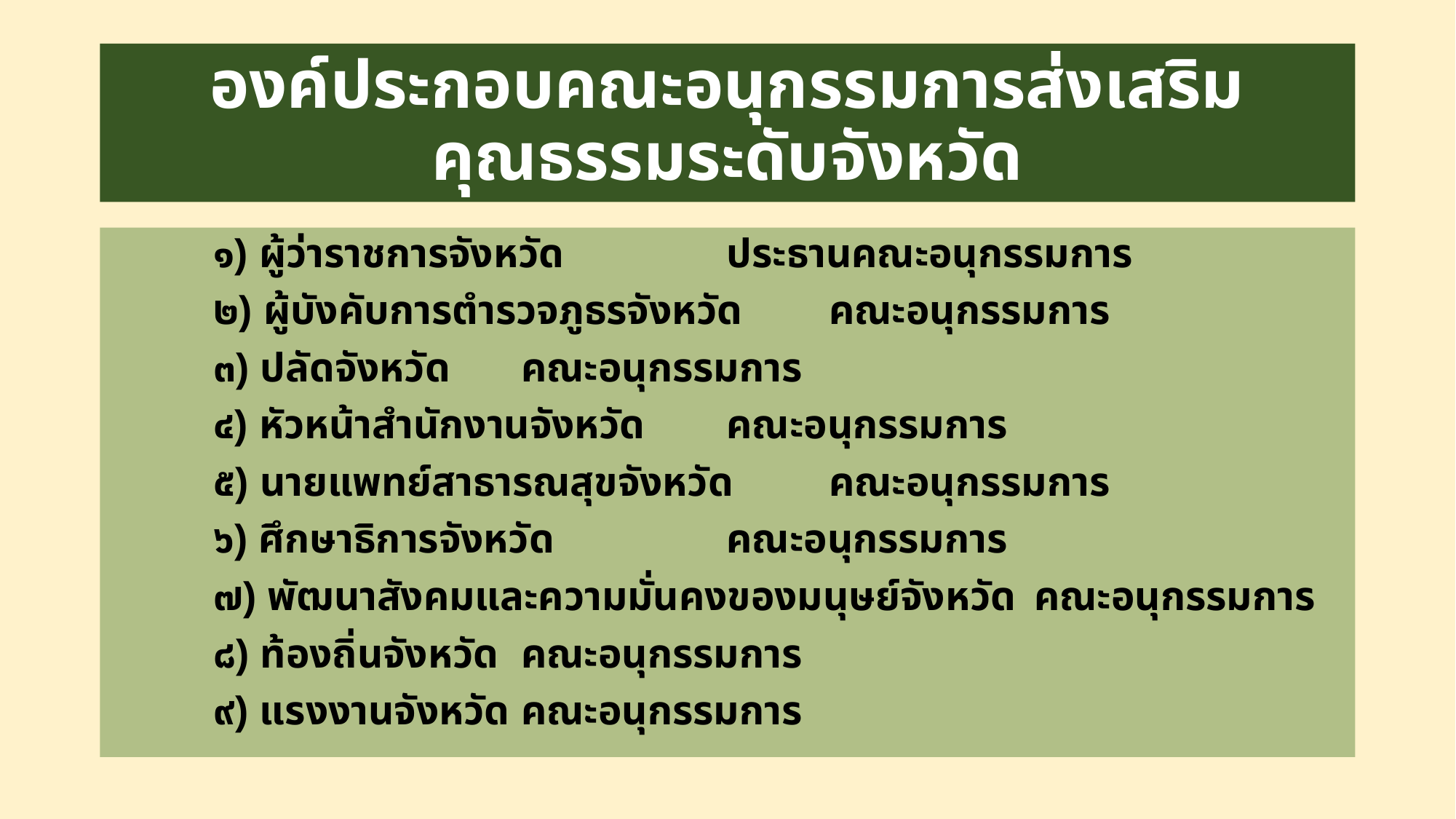

# องค์ประกอบคณะอนุกรรมการส่งเสริมคุณธรรมระดับจังหวัด
	๑) ผู้ว่าราชการจังหวัด				ประธานคณะอนุกรรมการ
	๒) ผู้บังคับการตำรวจภูธรจังหวัด			คณะอนุกรรมการ
	๓) ปลัดจังหวัด					คณะอนุกรรมการ
	๔) หัวหน้าสำนักงานจังหวัด				คณะอนุกรรมการ
	๕) นายแพทย์สาธารณสุขจังหวัด			คณะอนุกรรมการ
	๖) ศึกษาธิการจังหวัด				คณะอนุกรรมการ
	๗) พัฒนาสังคมและความมั่นคงของมนุษย์จังหวัด	คณะอนุกรรมการ
	๘) ท้องถิ่นจังหวัด 					คณะอนุกรรมการ
	๙) แรงงานจังหวัด					คณะอนุกรรมการ